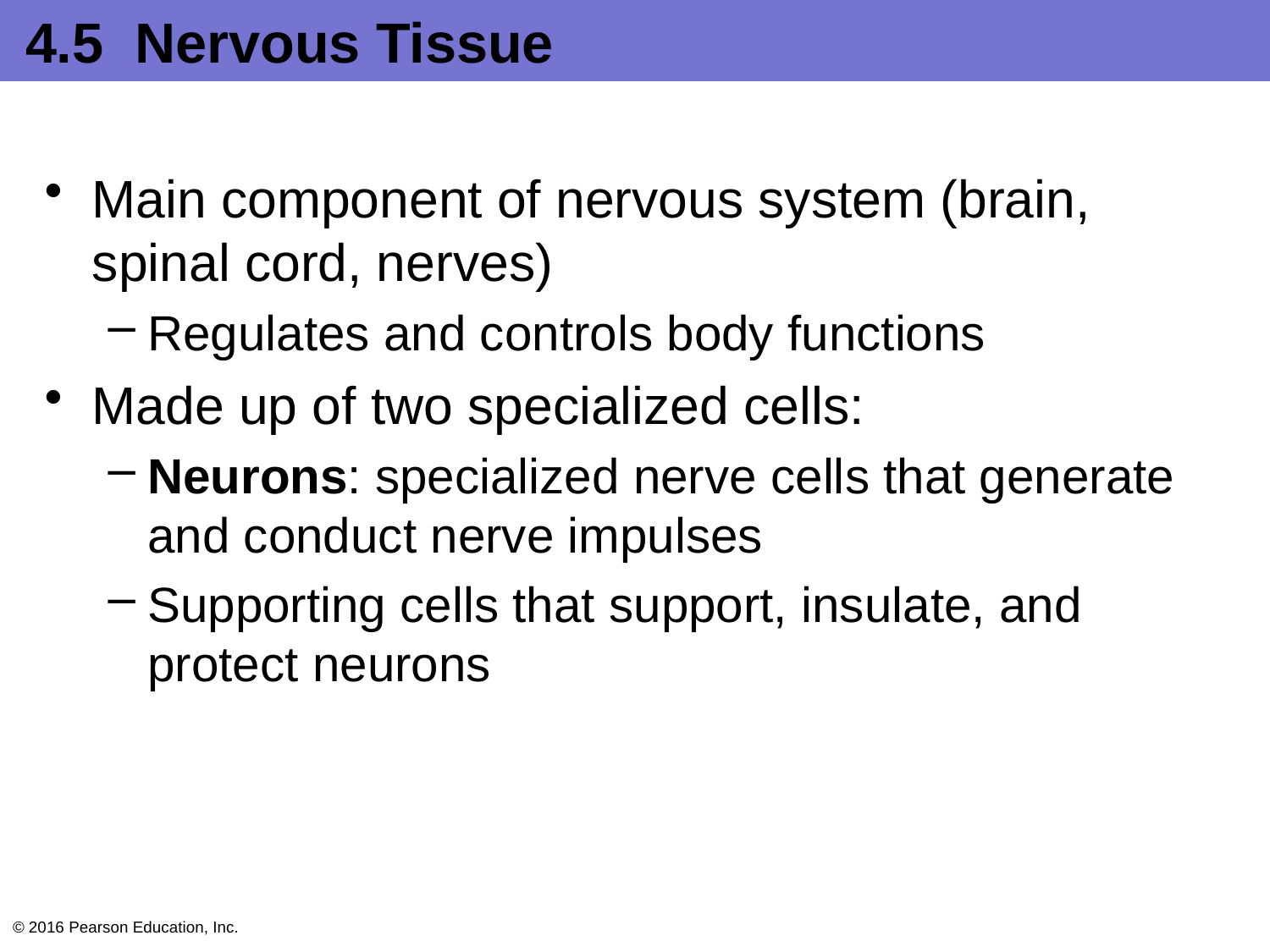

# 4.5  Nervous Tissue
Main component of nervous system (brain, spinal cord, nerves)
Regulates and controls body functions
Made up of two specialized cells:
Neurons: specialized nerve cells that generate and conduct nerve impulses
Supporting cells that support, insulate, and protect neurons
© 2016 Pearson Education, Inc.